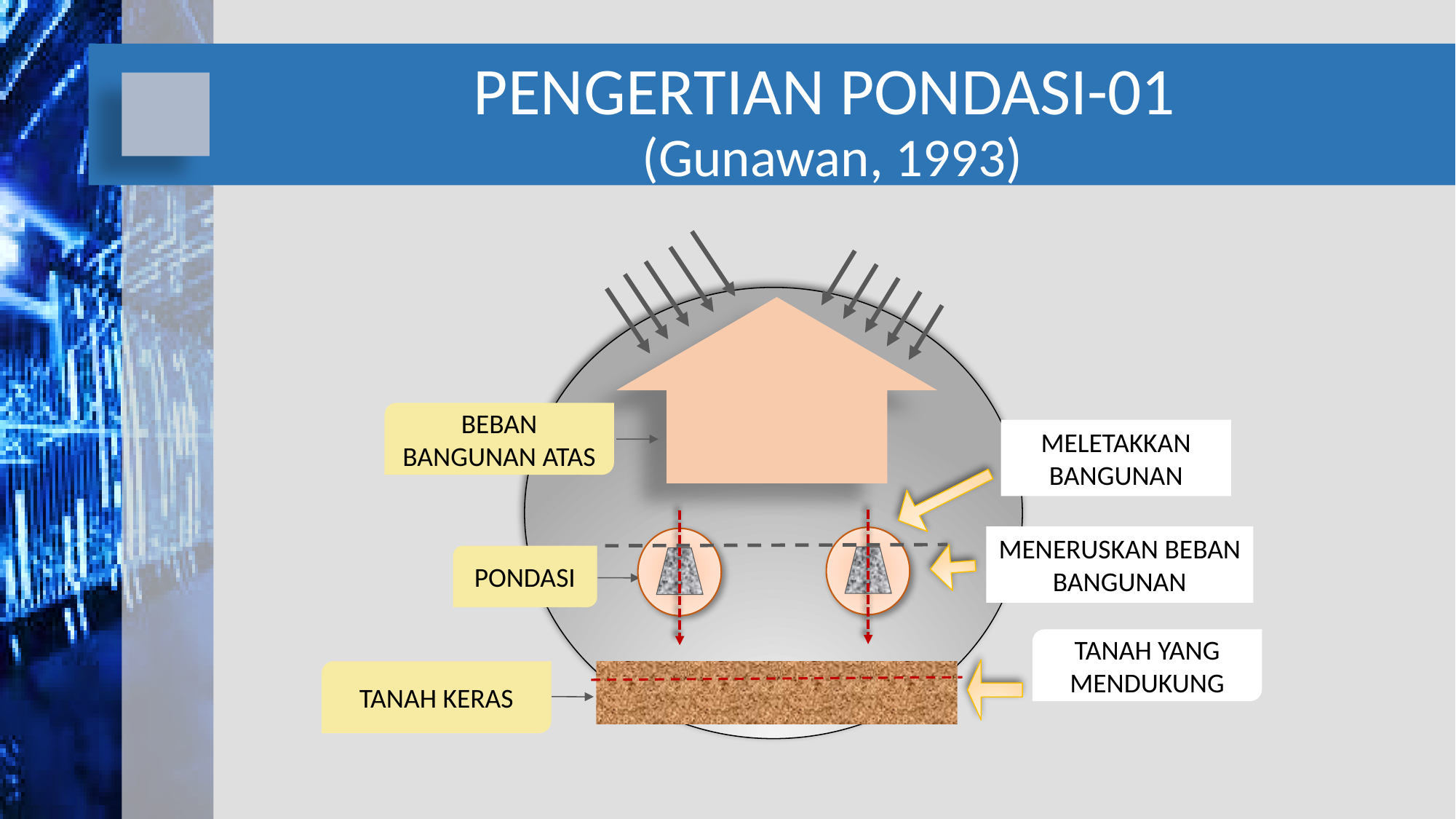

# PENGERTIAN PONDASI-01 (Gunawan, 1993)

BEBAN BANGUNAN ATAS
MELETAKKAN BANGUNAN
MENERUSKAN BEBAN BANGUNAN
PONDASI
TANAH YANG MENDUKUNG
TANAH KERAS